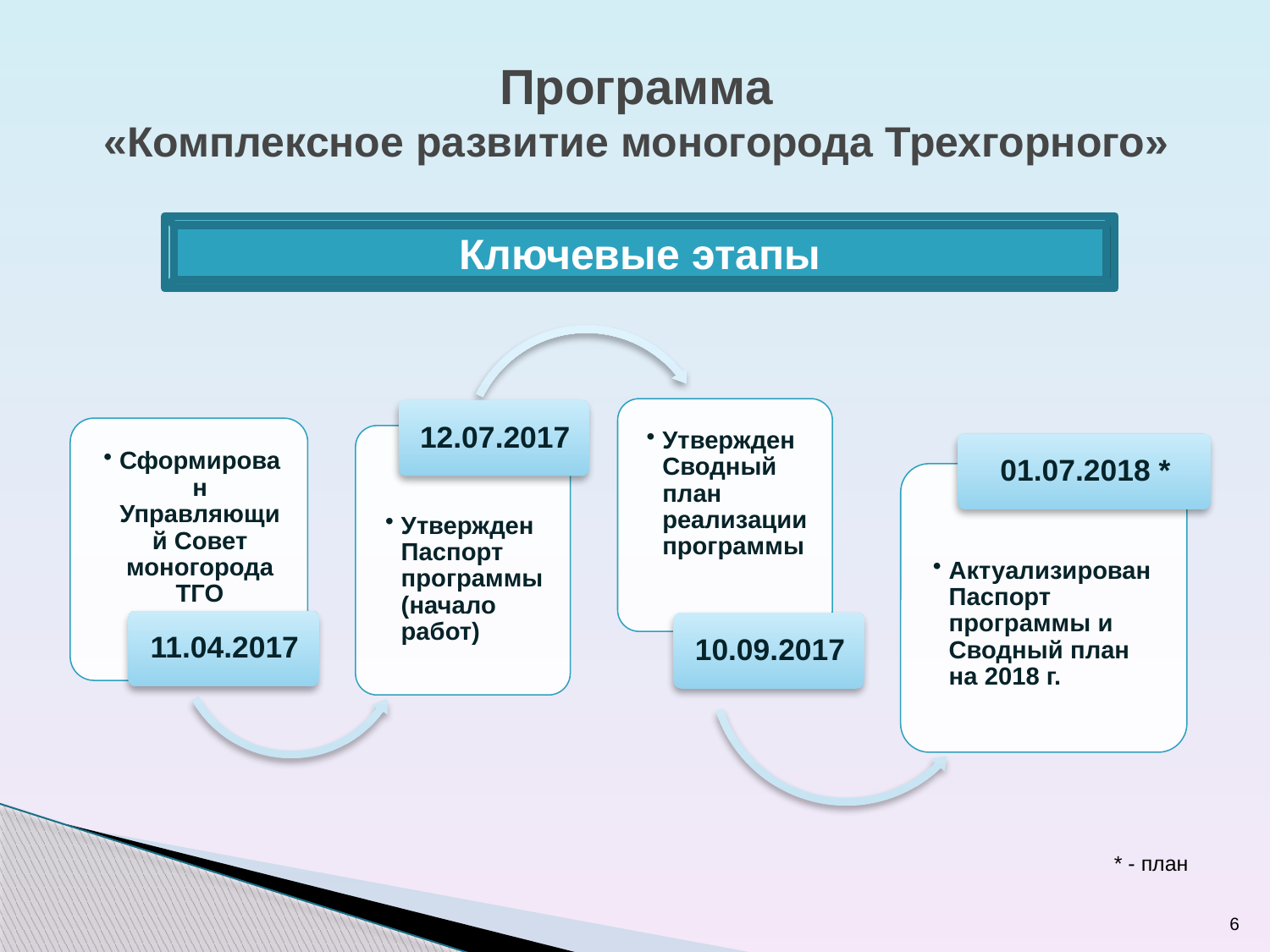

# Программа «Комплексное развитие моногорода Трехгорного»
Ключевые этапы
Сформирован Управляющий Совет моногорода ТГО
11.04.2017
Утвержден Паспорт программы (начало работ)
12.07.2017
Утвержден Сводный план реализации программы
10.09.2017
Актуализирован Паспорт программы и Сводный план на 2018 г.
01.07.2018 *
* - план
6